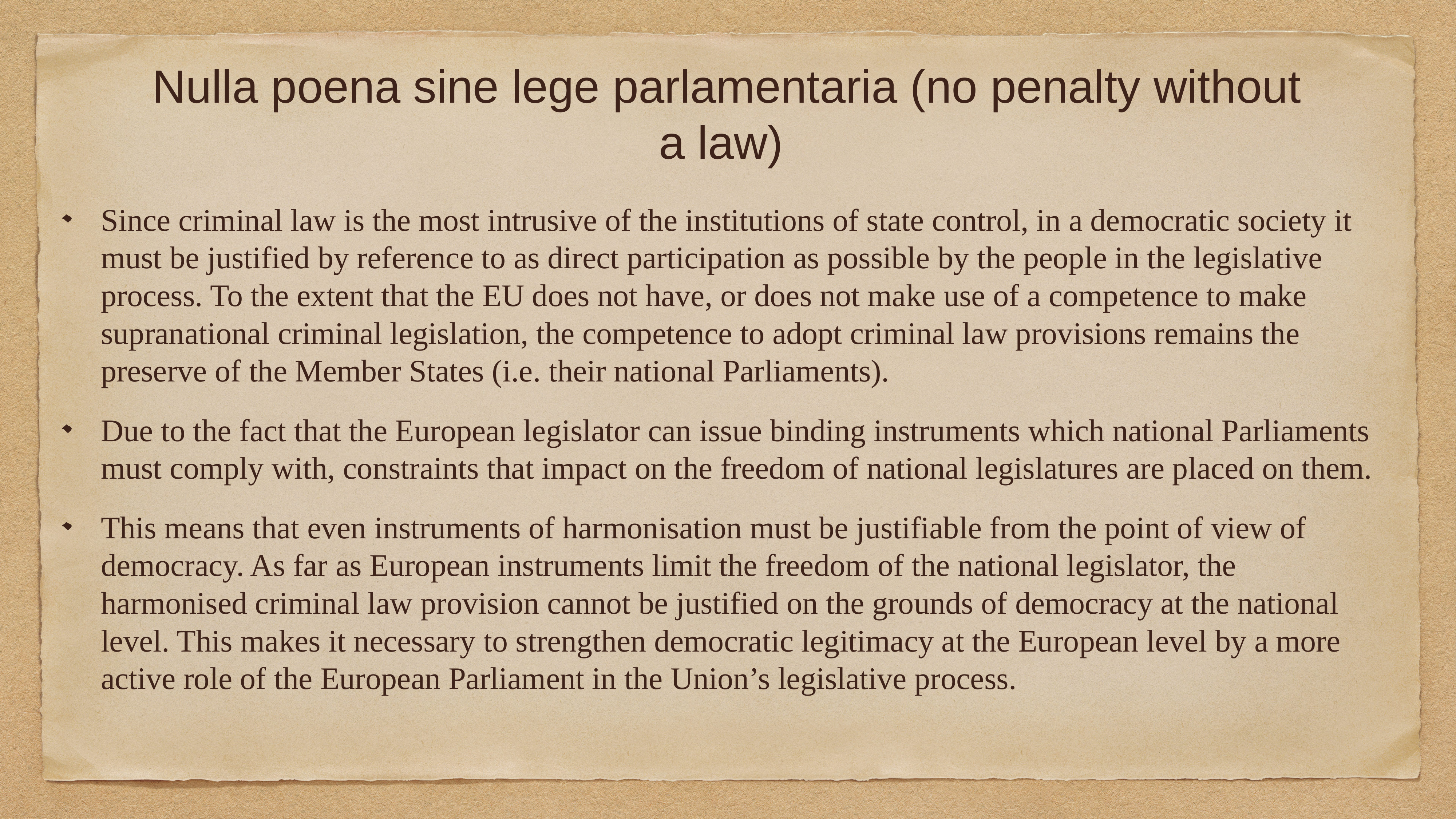

# Nulla poena sine lege parlamentaria (no penalty without a law)
Since criminal law is the most intrusive of the institutions of state control, in a democratic society it must be justified by reference to as direct participation as possible by the people in the legislative process. To the extent that the EU does not have, or does not make use of a competence to make supranational criminal legislation, the competence to adopt criminal law provisions remains the preserve of the Member States (i.e. their national Parliaments).
Due to the fact that the European legislator can issue binding instruments which national Parliaments must comply with, constraints that impact on the freedom of national legislatures are placed on them.
This means that even instruments of harmonisation must be justifiable from the point of view of democracy. As far as European instruments limit the freedom of the national legislator, the harmonised criminal law provision cannot be justified on the grounds of democracy at the national level. This makes it necessary to strengthen democratic legitimacy at the European level by a more active role of the European Parliament in the Union’s legislative process.